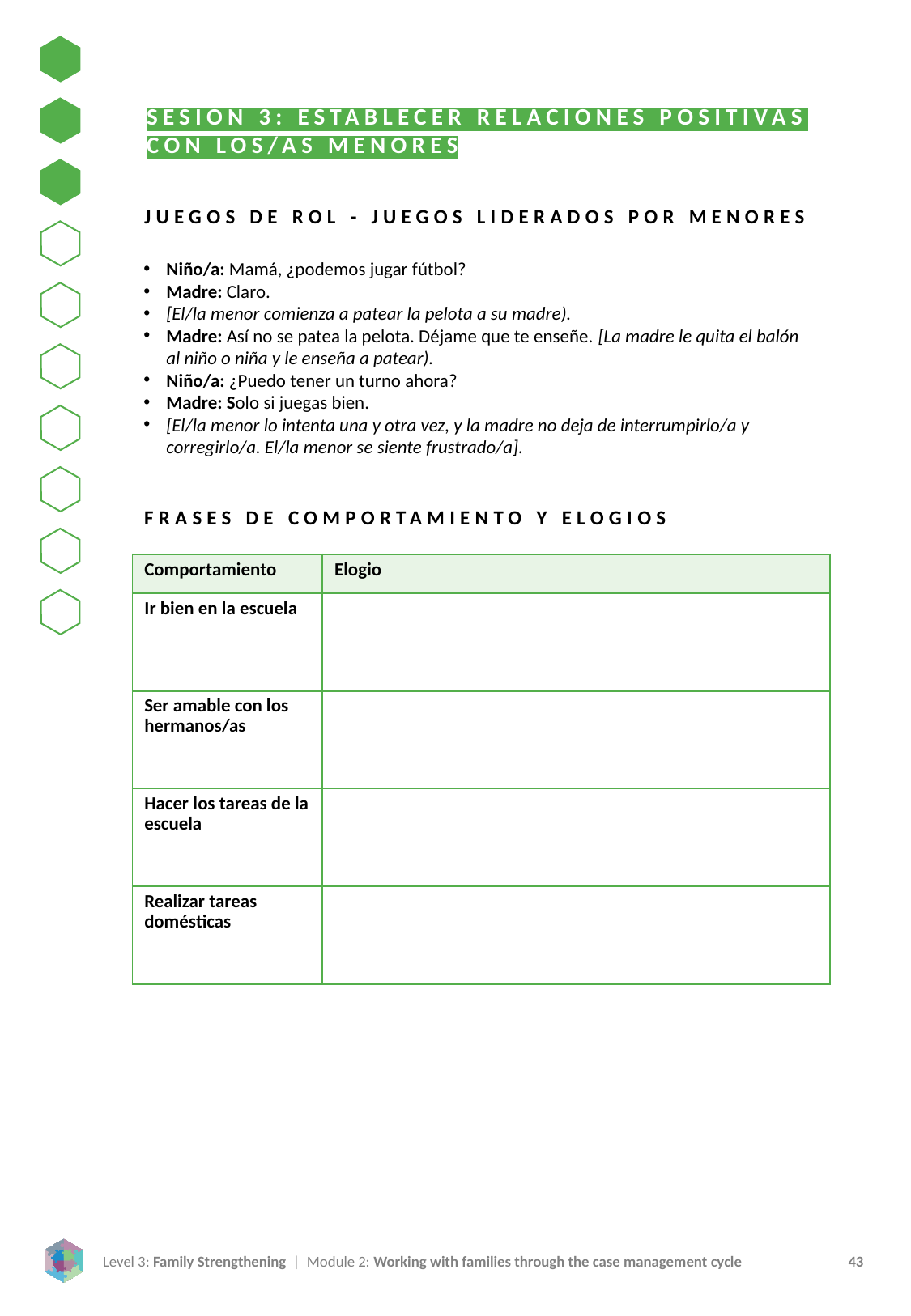

SESIÓN 3: ESTABLECER RELACIONES POSITIVAS CON LOS/AS MENORES

JUEGOS DE ROL - JUEGOS LIDERADOS POR MENORES

Niño/a: Mamá, ¿podemos jugar fútbol?
Madre: Claro.
[El/la menor comienza a patear la pelota a su madre).
Madre: Así no se patea la pelota. Déjame que te enseñe. [La madre le quita el balón al niño o niña y le enseña a patear).
Niño/a: ¿Puedo tener un turno ahora?
Madre: Solo si juegas bien.
[El/la menor lo intenta una y otra vez, y la madre no deja de interrumpirlo/a y corregirlo/a. El/la menor se siente frustrado/a].

FRASES DE COMPORTAMIENTO Y ELOGIOS

| Comportamiento | Elogio |
| --- | --- |
| Ir bien en la escuela |  |
| Ser amable con los hermanos/as |  |
| Hacer los tareas de la escuela |  |
| Realizar tareas domésticas |  |